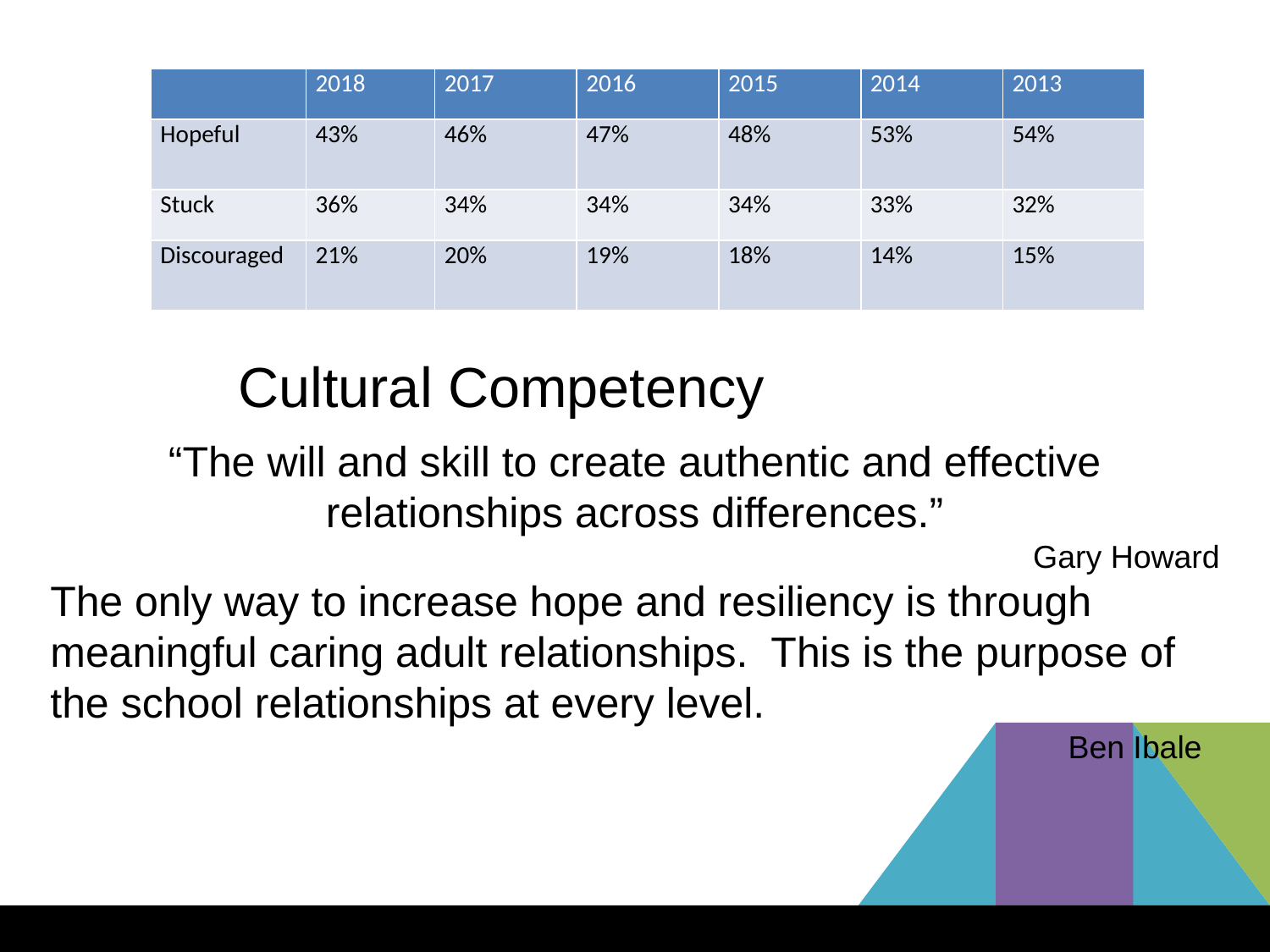

|  | 2018 | 2017 | 2016 | 2015 | 2014 | 2013 |
| --- | --- | --- | --- | --- | --- | --- |
| Hopeful | 43% | 46% | 47% | 48% | 53% | 54% |
| Stuck | 36% | 34% | 34% | 34% | 33% | 32% |
| Discouraged | 21% | 20% | 19% | 18% | 14% | 15% |
# Cultural Competency
“The will and skill to create authentic and effective relationships across differences.”
Gary Howard
The only way to increase hope and resiliency is through meaningful caring adult relationships.  This is the purpose of the school relationships at every level.
Ben Ibale